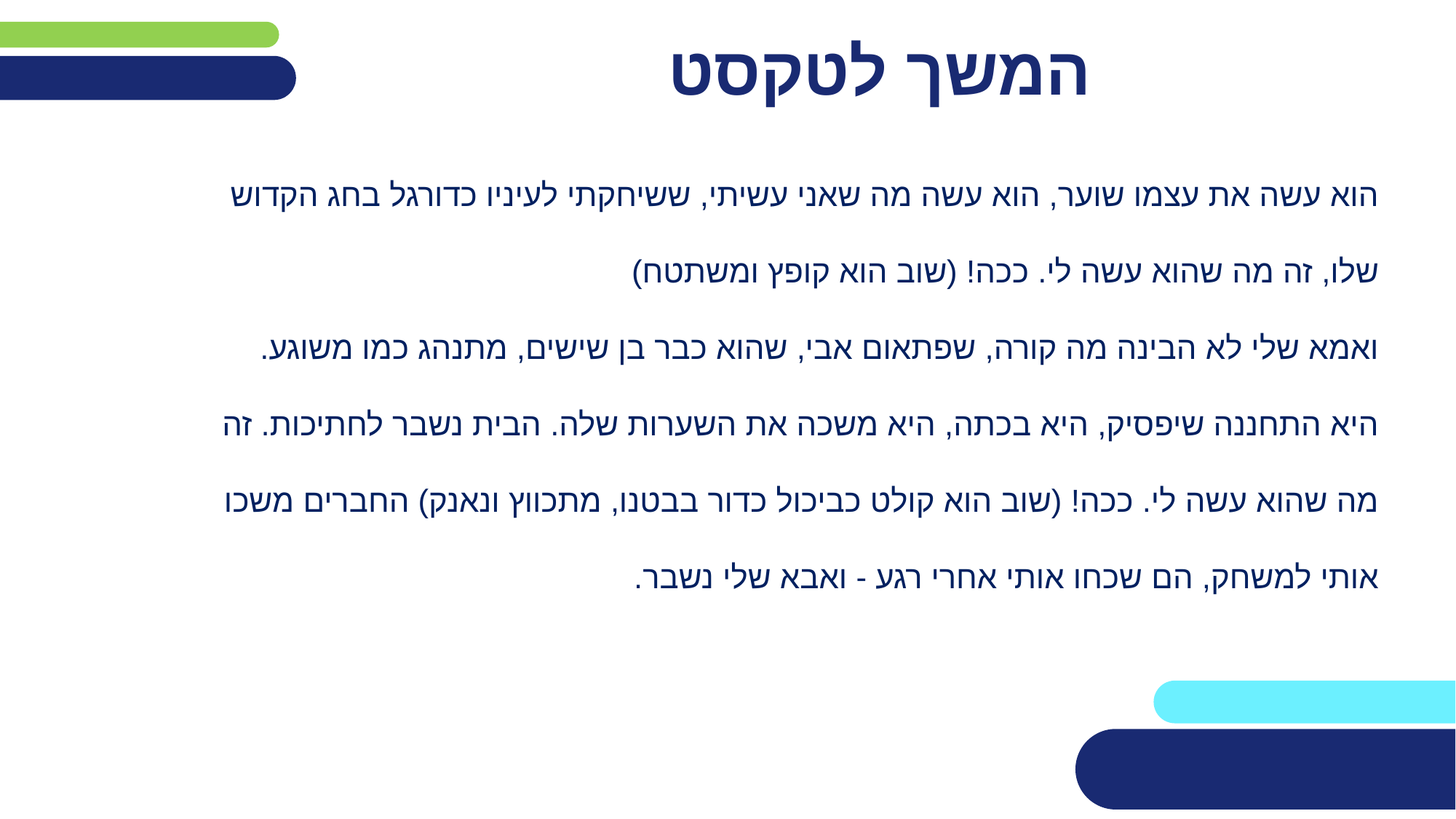

# המשך לטקסט
הוא עשה את עצמו שוער, הוא עשה מה שאני עשיתי, ששיחקתי לעיניו כדורגל בחג הקדוש שלו, זה מה שהוא עשה לי. ככה! (שוב הוא קופץ ומשתטח)
ואמא שלי לא הבינה מה קורה, שפתאום אבי, שהוא כבר בן שישים, מתנהג כמו משוגע. היא התחננה שיפסיק, היא בכתה, היא משכה את השערות שלה. הבית נשבר לחתיכות. זה מה שהוא עשה לי. ככה! (שוב הוא קולט כביכול כדור בבטנו, מתכווץ ונאנק) החברים משכו אותי למשחק, הם שכחו אותי אחרי רגע - ואבא שלי נשבר.